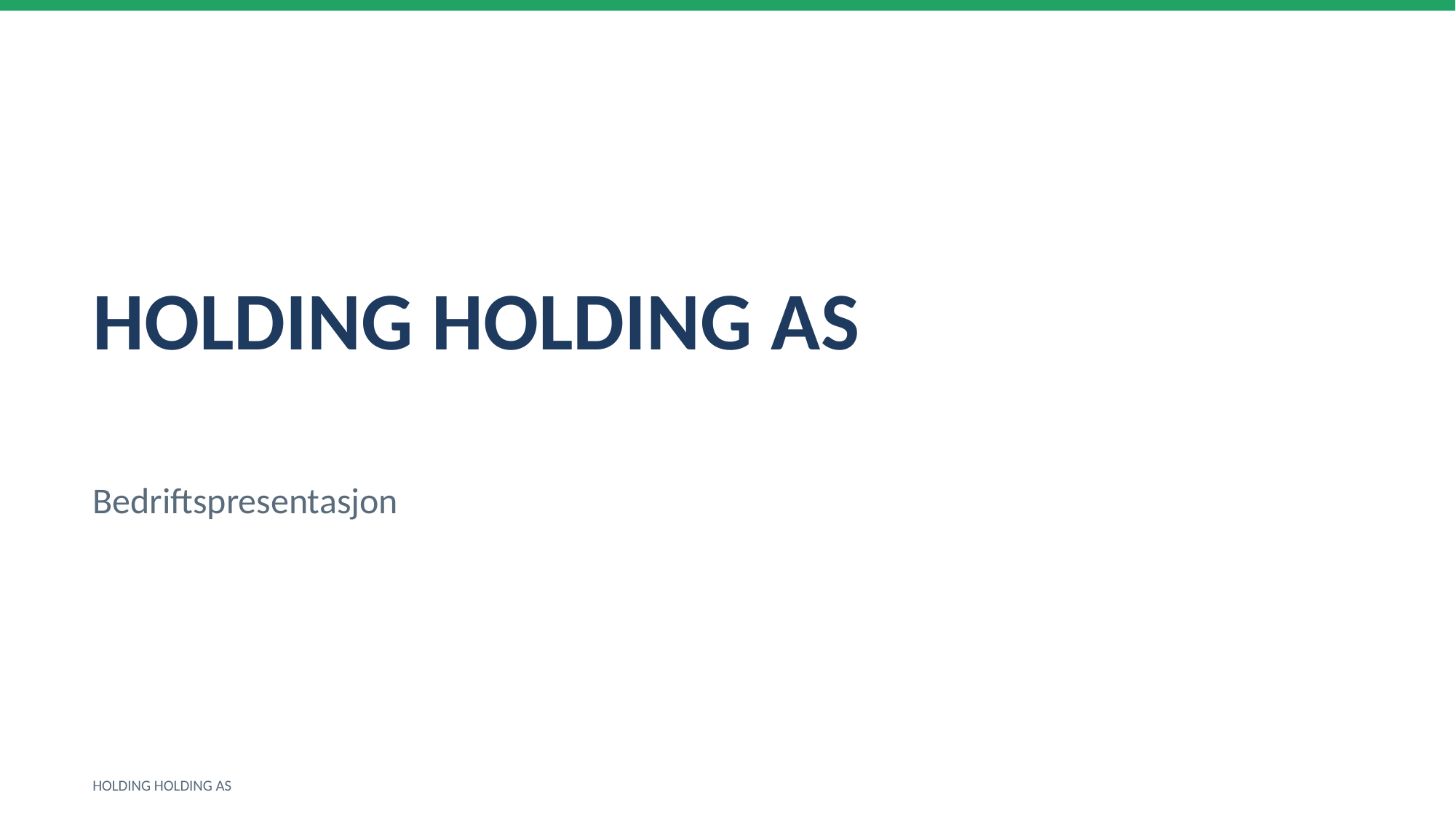

HOLDING HOLDING AS
Bedriftspresentasjon
HOLDING HOLDING AS